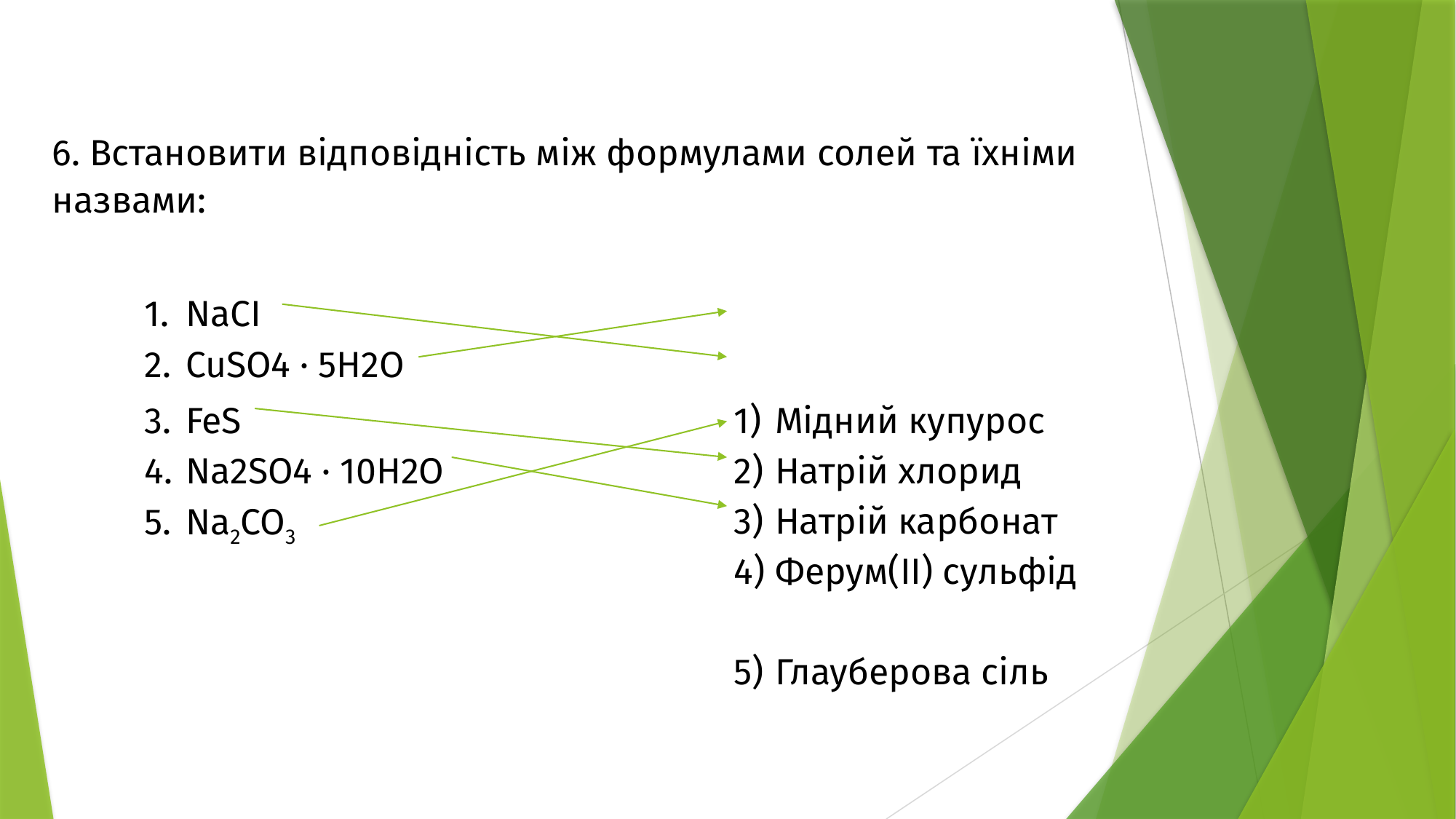

6. Встановити відповідність між формулами солей та їхніми назвами:
NaCІ
CuSO4 · 5H2O
FeS
Na2SO4 · 10H2O
Na2CO3

Мідний купурос
Натрій хлорид
Натрій карбонат
Ферум(II) сульфід
Глауберова сіль